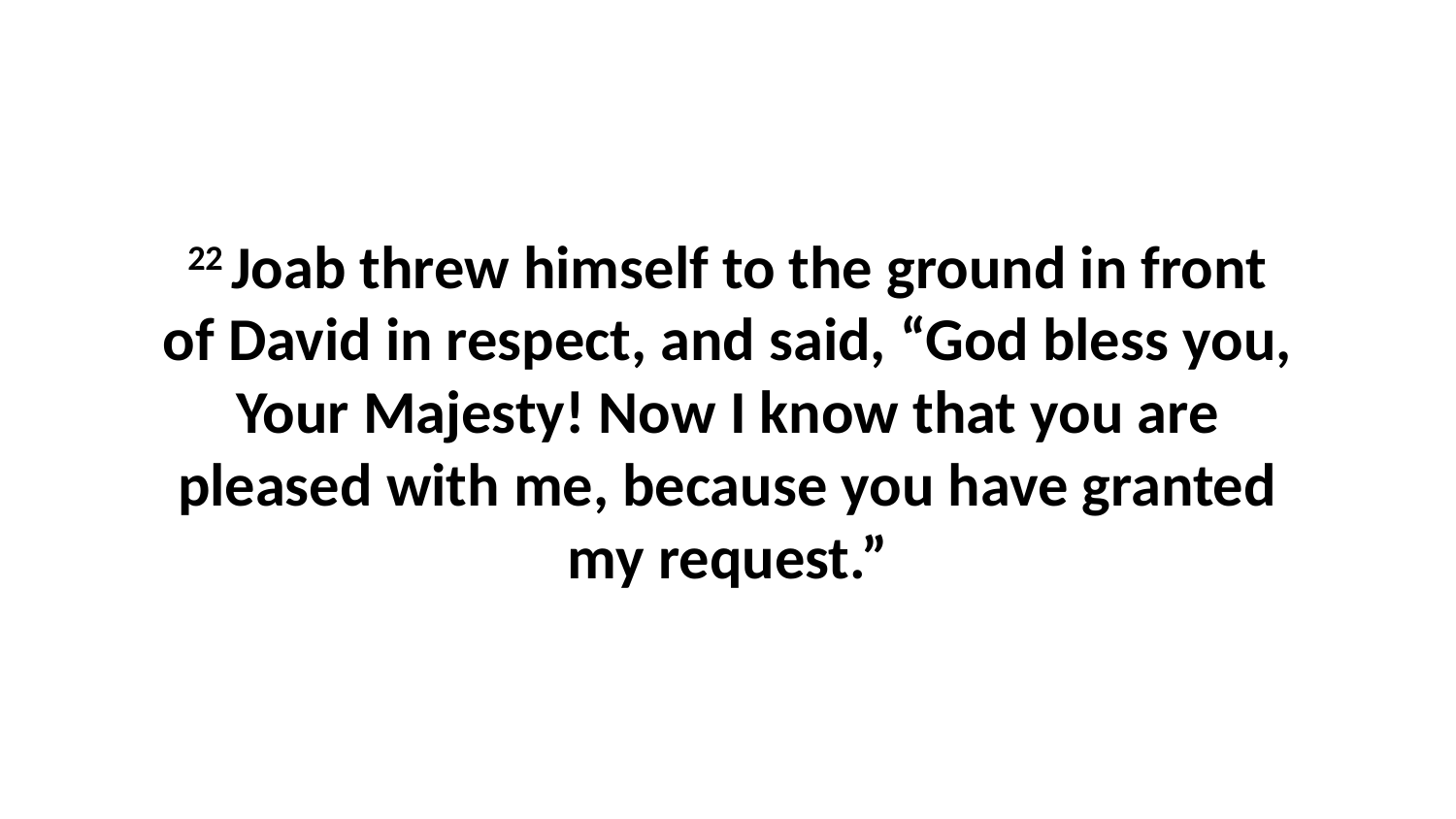

22 Joab threw himself to the ground in front of David in respect, and said, “God bless you, Your Majesty! Now I know that you are pleased with me, because you have granted my request.”